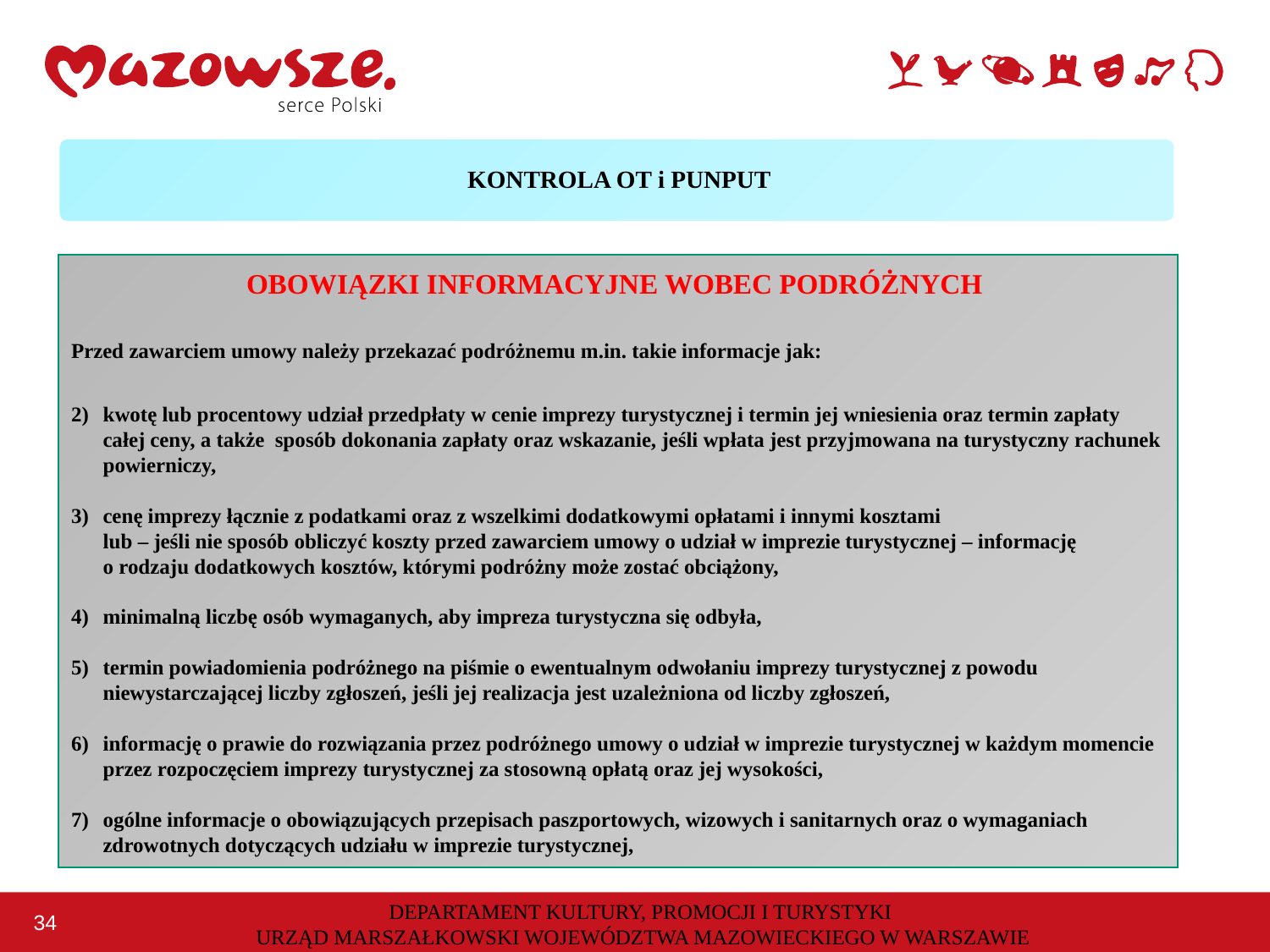

KONTROLA OT i PUNPUT

OBOWIĄZKI INFORMACYJNE WOBEC PODRÓŻNYCH

Przed zawarciem umowy należy przekazać podróżnemu m.in. takie informacje jak:

kwotę lub procentowy udział przedpłaty w cenie imprezy turystycznej i termin jej wniesienia oraz termin zapłaty całej ceny, a także  sposób dokonania zapłaty oraz wskazanie, jeśli wpłata jest przyjmowana na turystyczny rachunek powierniczy,

cenę imprezy łącznie z podatkami oraz z wszelkimi dodatkowymi opłatami i innymi kosztami
lub – jeśli nie sposób obliczyć koszty przed zawarciem umowy o udział w imprezie turystycznej – informację
o rodzaju dodatkowych kosztów, którymi podróżny może zostać obciążony,

minimalną liczbę osób wymaganych, aby impreza turystyczna się odbyła,

termin powiadomienia podróżnego na piśmie o ewentualnym odwołaniu imprezy turystycznej z powodu niewystarczającej liczby zgłoszeń, jeśli jej realizacja jest uzależniona od liczby zgłoszeń,

informację o prawie do rozwiązania przez podróżnego umowy o udział w imprezie turystycznej w każdym momencie przez rozpoczęciem imprezy turystycznej za stosowną opłatą oraz jej wysokości,

ogólne informacje o obowiązujących przepisach paszportowych, wizowych i sanitarnych oraz o wymaganiach zdrowotnych dotyczących udziału w imprezie turystycznej,

DEPARTAMENT KULTURY, PROMOCJI I TURYSTYKI
URZĄD MARSZAŁKOWSKI WOJEWÓDZTWA MAZOWIECKIEGO W WARSZAWIE
34